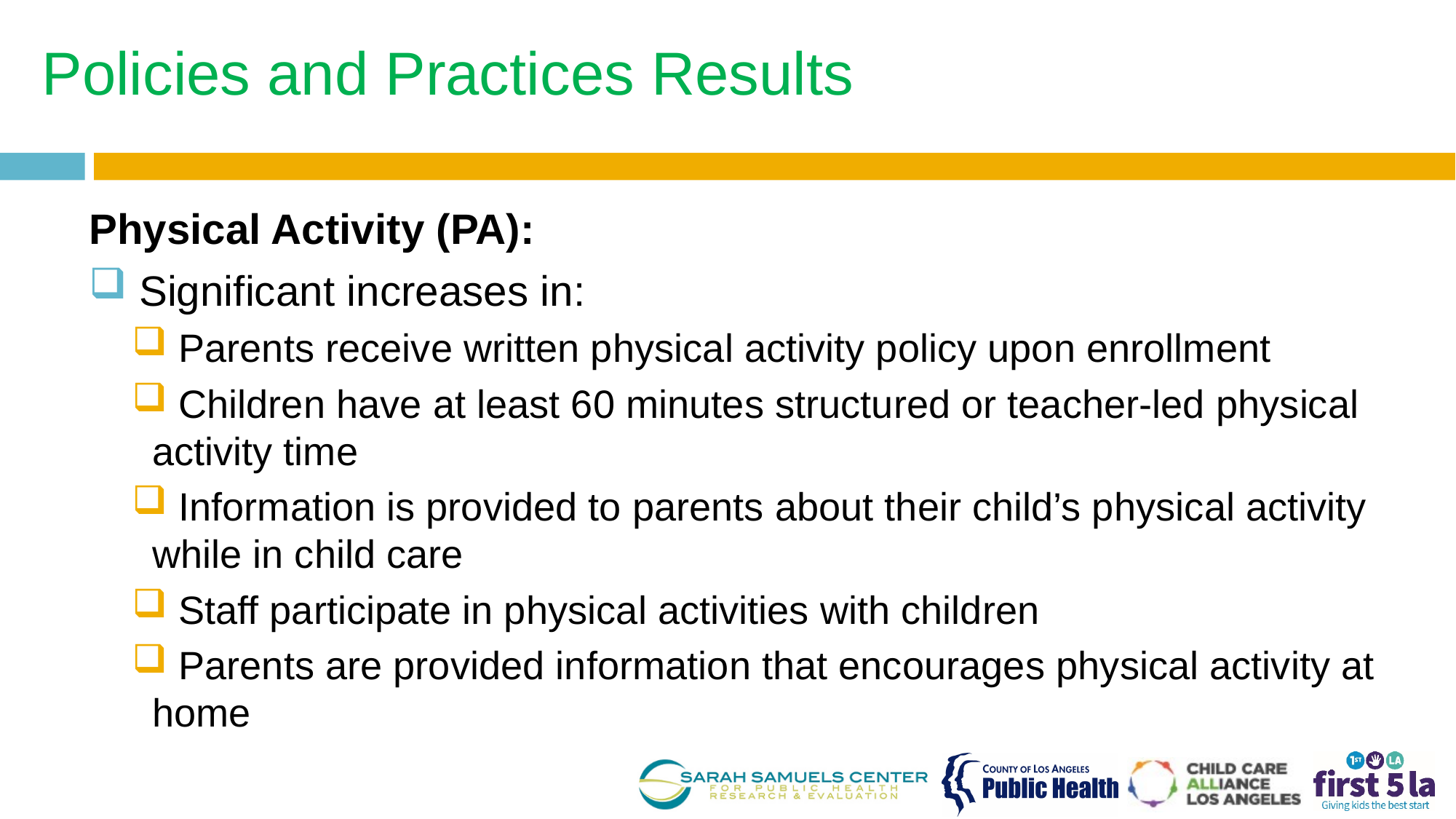

# Policies and Practices Results
Physical Activity (PA):
 Significant increases in:
 Parents receive written physical activity policy upon enrollment
 Children have at least 60 minutes structured or teacher-led physical activity time
 Information is provided to parents about their child’s physical activity while in child care
 Staff participate in physical activities with children
 Parents are provided information that encourages physical activity at home